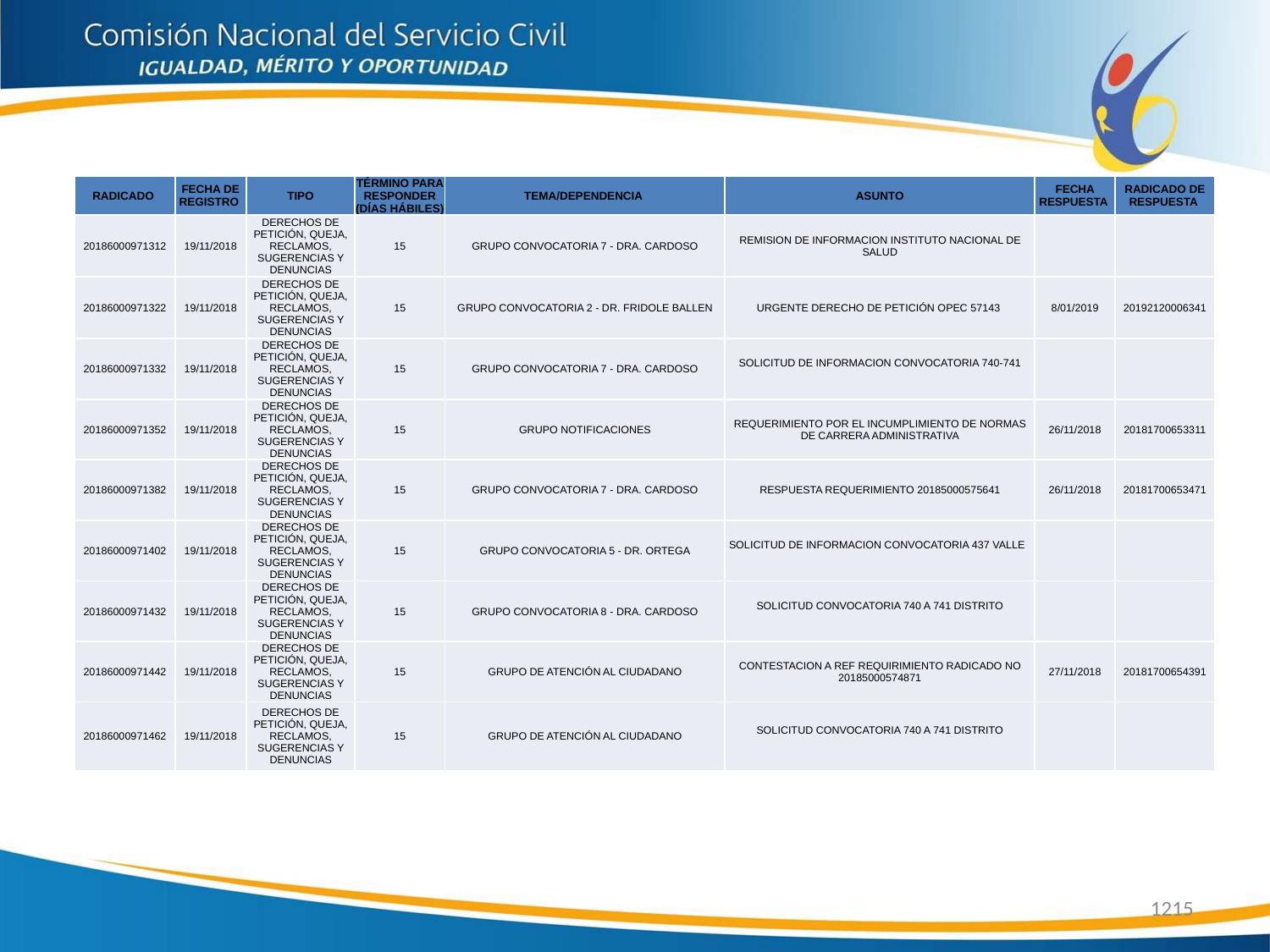

| RADICADO | FECHA DE REGISTRO | TIPO | TÉRMINO PARA RESPONDER (DÍAS HÁBILES) | TEMA/DEPENDENCIA | ASUNTO | FECHA RESPUESTA | RADICADO DE RESPUESTA |
| --- | --- | --- | --- | --- | --- | --- | --- |
| 20186000971312 | 19/11/2018 | DERECHOS DE PETICIÓN, QUEJA, RECLAMOS, SUGERENCIAS Y DENUNCIAS | 15 | GRUPO CONVOCATORIA 7 - DRA. CARDOSO | REMISION DE INFORMACION INSTITUTO NACIONAL DE SALUD |  |  |
| 20186000971322 | 19/11/2018 | DERECHOS DE PETICIÓN, QUEJA, RECLAMOS, SUGERENCIAS Y DENUNCIAS | 15 | GRUPO CONVOCATORIA 2 - DR. FRIDOLE BALLEN | URGENTE DERECHO DE PETICIÓN OPEC 57143 | 8/01/2019 | 20192120006341 |
| 20186000971332 | 19/11/2018 | DERECHOS DE PETICIÓN, QUEJA, RECLAMOS, SUGERENCIAS Y DENUNCIAS | 15 | GRUPO CONVOCATORIA 7 - DRA. CARDOSO | SOLICITUD DE INFORMACION CONVOCATORIA 740-741 |  |  |
| 20186000971352 | 19/11/2018 | DERECHOS DE PETICIÓN, QUEJA, RECLAMOS, SUGERENCIAS Y DENUNCIAS | 15 | GRUPO NOTIFICACIONES | REQUERIMIENTO POR EL INCUMPLIMIENTO DE NORMAS DE CARRERA ADMINISTRATIVA | 26/11/2018 | 20181700653311 |
| 20186000971382 | 19/11/2018 | DERECHOS DE PETICIÓN, QUEJA, RECLAMOS, SUGERENCIAS Y DENUNCIAS | 15 | GRUPO CONVOCATORIA 7 - DRA. CARDOSO | RESPUESTA REQUERIMIENTO 20185000575641 | 26/11/2018 | 20181700653471 |
| 20186000971402 | 19/11/2018 | DERECHOS DE PETICIÓN, QUEJA, RECLAMOS, SUGERENCIAS Y DENUNCIAS | 15 | GRUPO CONVOCATORIA 5 - DR. ORTEGA | SOLICITUD DE INFORMACION CONVOCATORIA 437 VALLE |  |  |
| 20186000971432 | 19/11/2018 | DERECHOS DE PETICIÓN, QUEJA, RECLAMOS, SUGERENCIAS Y DENUNCIAS | 15 | GRUPO CONVOCATORIA 8 - DRA. CARDOSO | SOLICITUD CONVOCATORIA 740 A 741 DISTRITO |  |  |
| 20186000971442 | 19/11/2018 | DERECHOS DE PETICIÓN, QUEJA, RECLAMOS, SUGERENCIAS Y DENUNCIAS | 15 | GRUPO DE ATENCIÓN AL CIUDADANO | CONTESTACION A REF REQUIRIMIENTO RADICADO NO 20185000574871 | 27/11/2018 | 20181700654391 |
| 20186000971462 | 19/11/2018 | DERECHOS DE PETICIÓN, QUEJA, RECLAMOS, SUGERENCIAS Y DENUNCIAS | 15 | GRUPO DE ATENCIÓN AL CIUDADANO | SOLICITUD CONVOCATORIA 740 A 741 DISTRITO |  |  |
1215